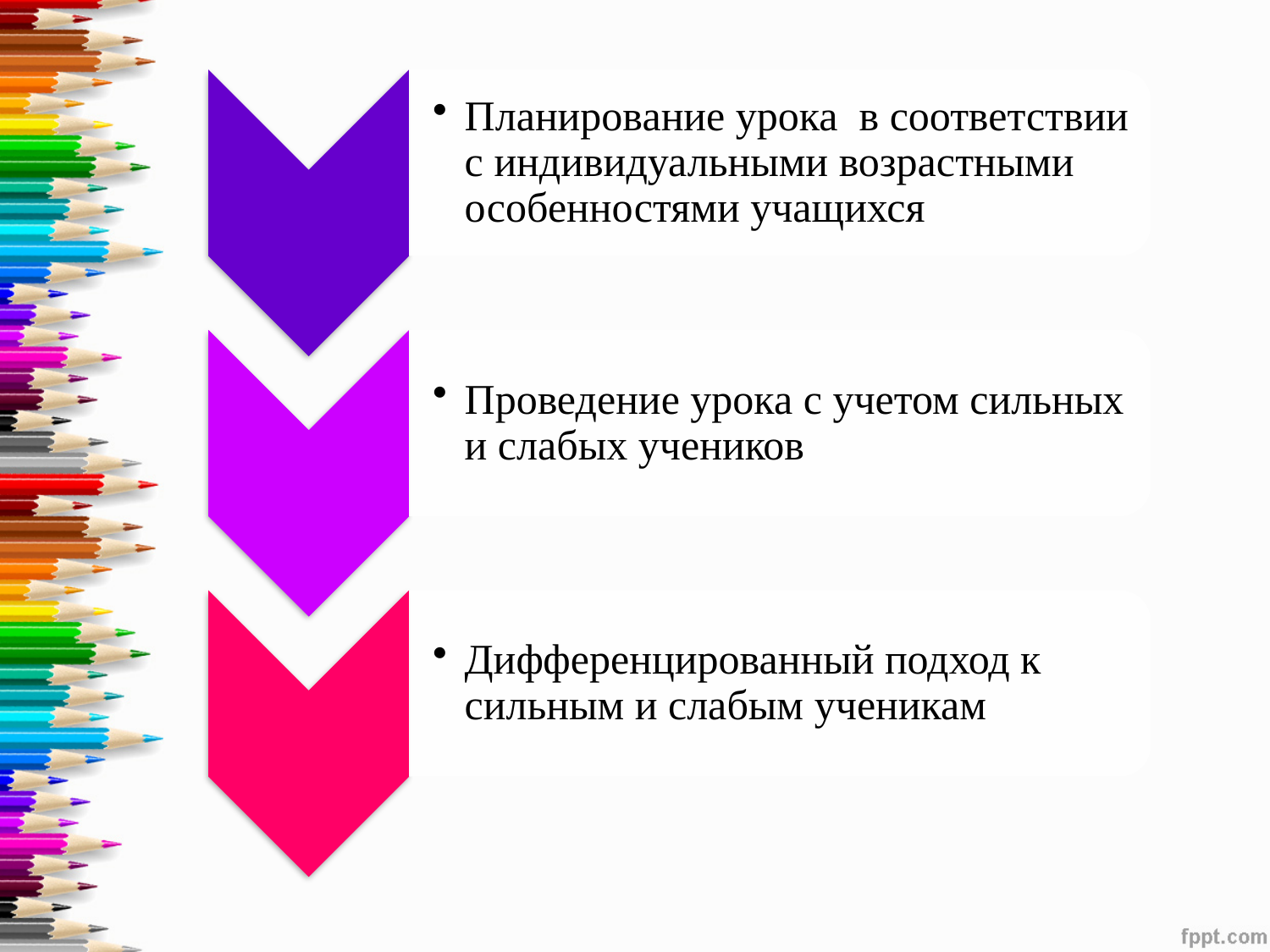

Планирование урока  в соответствии с индивидуальными возрастными особенностями учащихся

Проведение урока с учетом сильных и слабых учеников

Дифференцированный подход к сильным и слабым ученикам